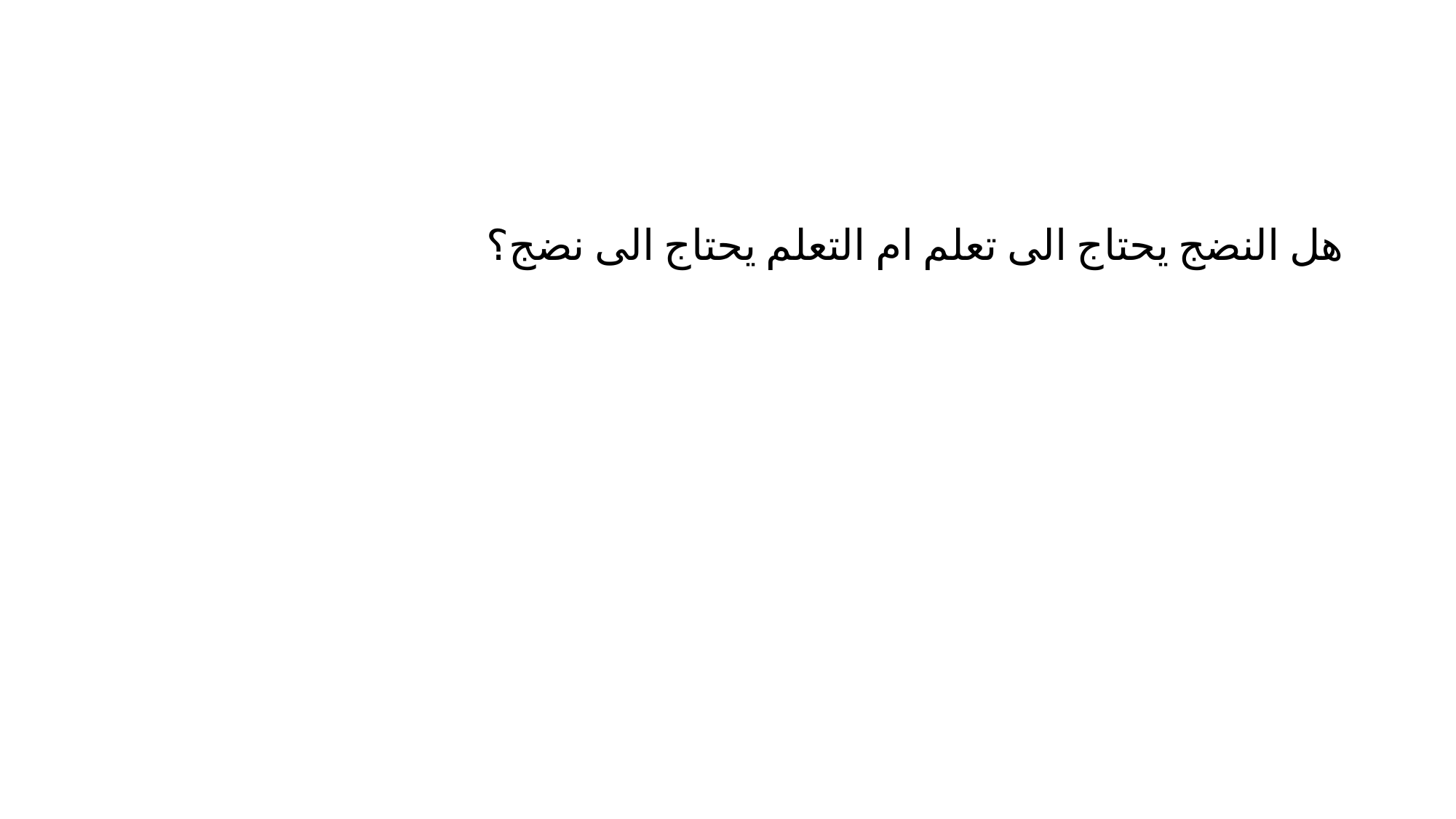

#
هل النضج يحتاج الى تعلم ام التعلم يحتاج الى نضج؟